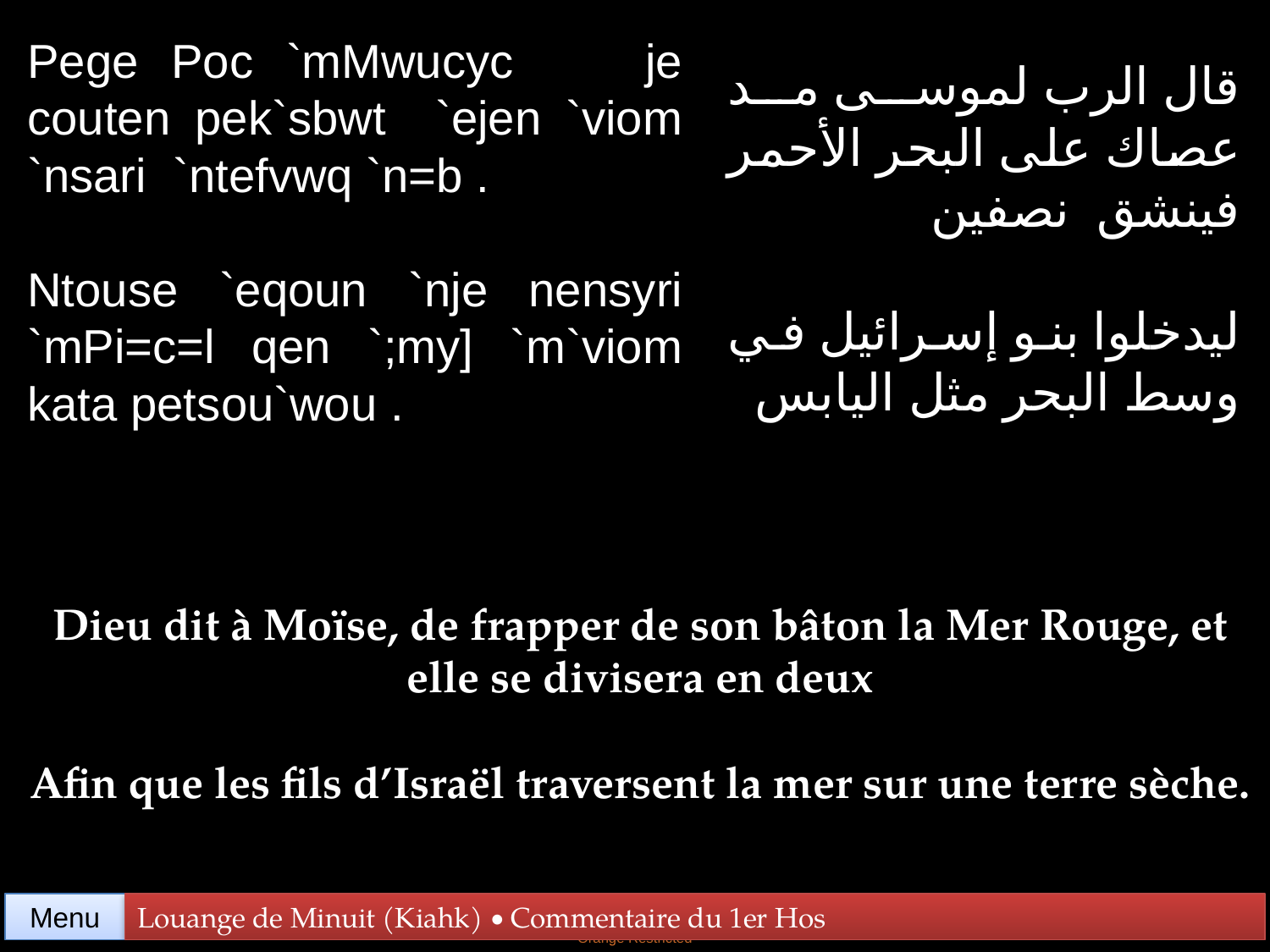

Pege Poc `mMwucyc    je couten pek`sbwt  `ejen `viom `nsari  `ntefvwq `n=b .

Ntouse `eqoun `nje nensyri `mPi=c=l qen `;my] `m`viom kata petsou`wou .
قال الرب لموسى مد عصاك على البحر الأحمر فينشق  نصفين

ليدخلوا بنو إسرائيل في وسط البحر مثل اليابس
Dieu dit à Moïse, de frapper de son bâton la Mer Rouge, et elle se divisera en deux

Afin que les fils d’Israël traversent la mer sur une terre sèche.
Menu
Louange de Minuit (Kiahk) • Commentaire du 1er Hos